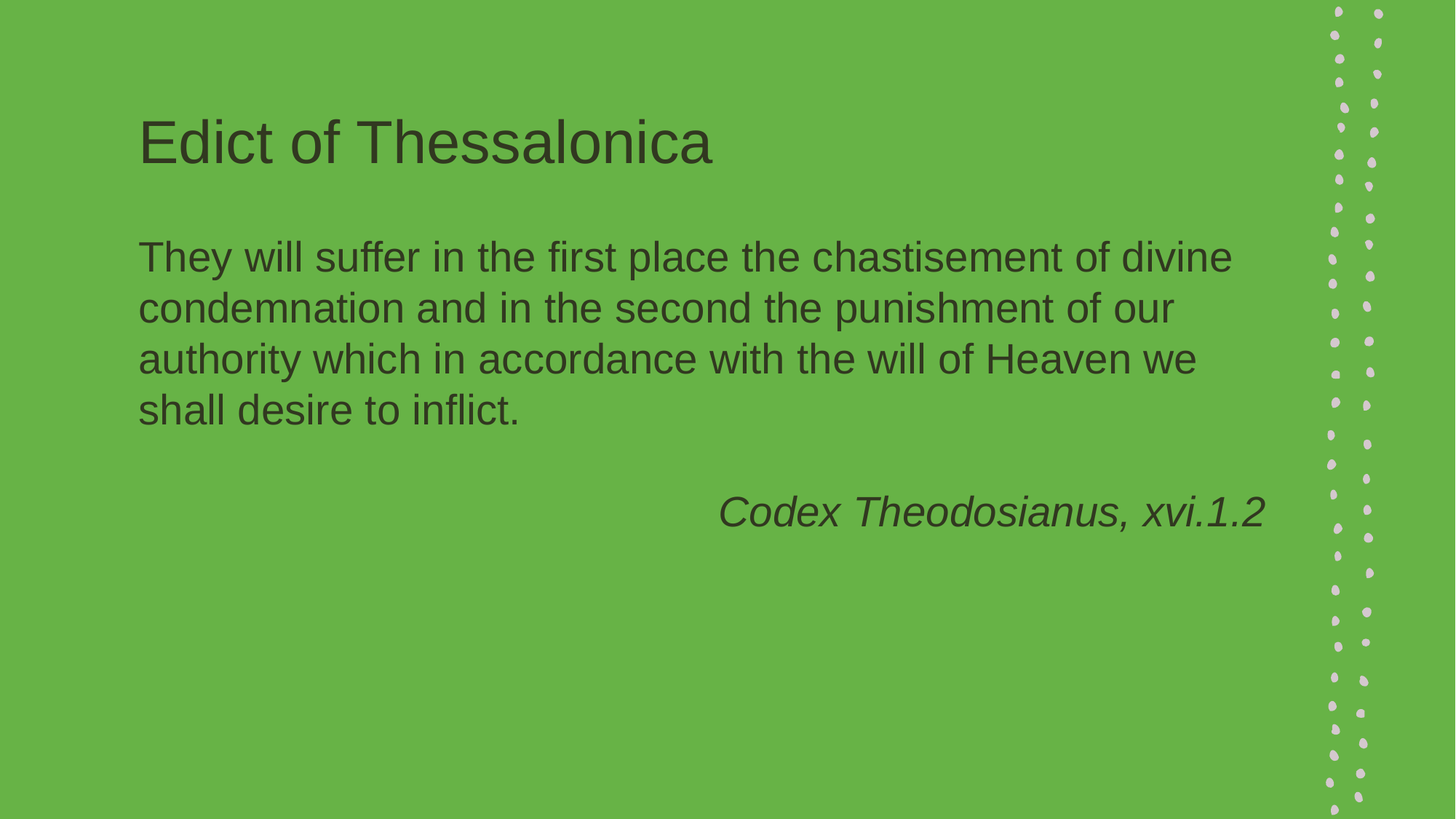

# Edict of Thessalonica
They will suffer in the first place the chastisement of divine condemnation and in the second the punishment of our authority which in accordance with the will of Heaven we shall desire to inflict.

Codex Theodosianus, xvi.1.2